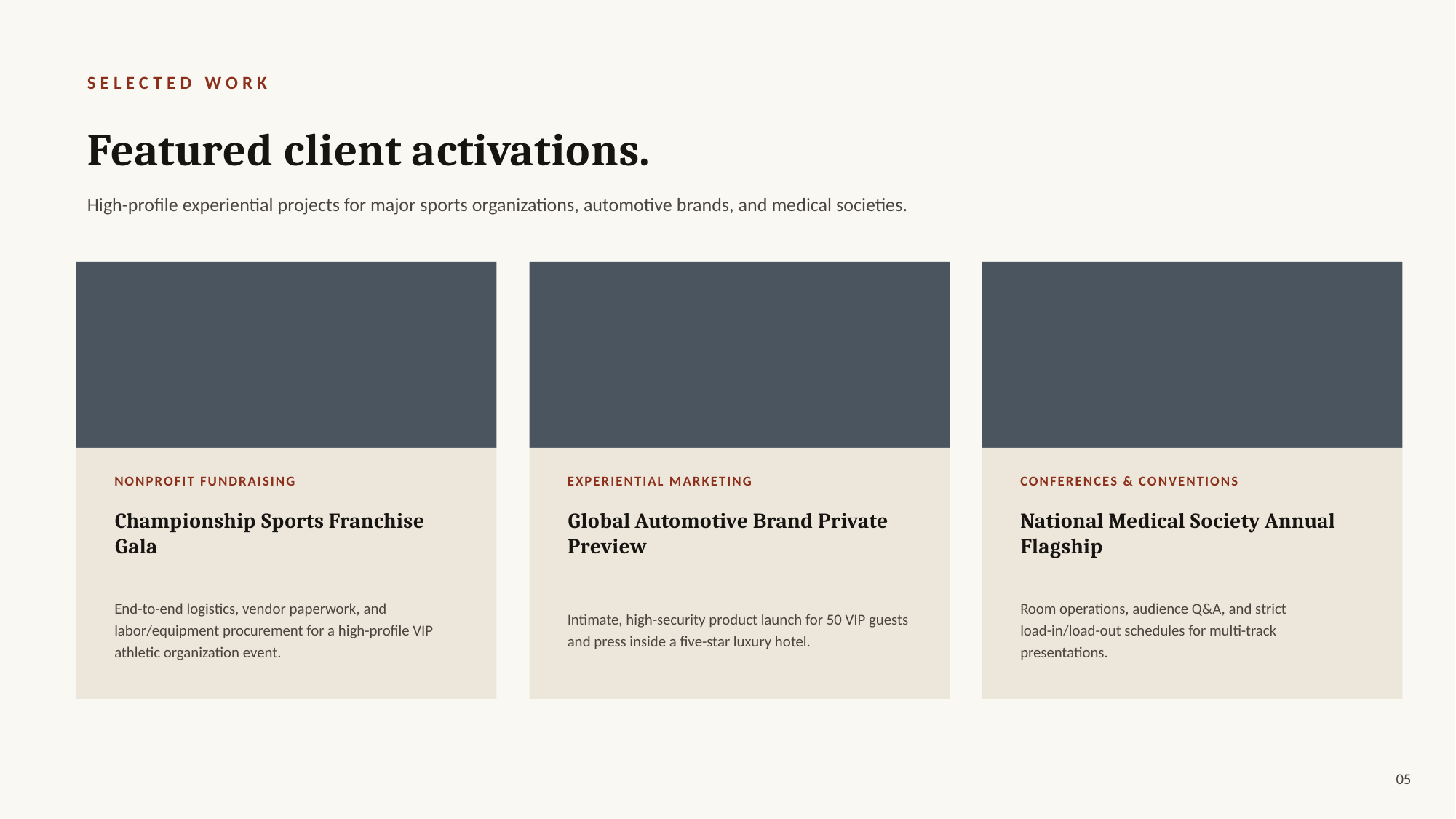

SELECTED WORK
Featured client activations.
High-profile experiential projects for major sports organizations, automotive brands, and medical societies.

NONPROFIT FUNDRAISING
EXPERIENTIAL MARKETING
CONFERENCES & CONVENTIONS
Championship Sports Franchise Gala
Global Automotive Brand Private Preview
National Medical Society Annual Flagship
End-to-end logistics, vendor paperwork, and labor/equipment procurement for a high-profile VIP athletic organization event.
Intimate, high-security product launch for 50 VIP guests and press inside a five-star luxury hotel.
Room operations, audience Q&A, and strict load-in/load-out schedules for multi-track presentations.
05